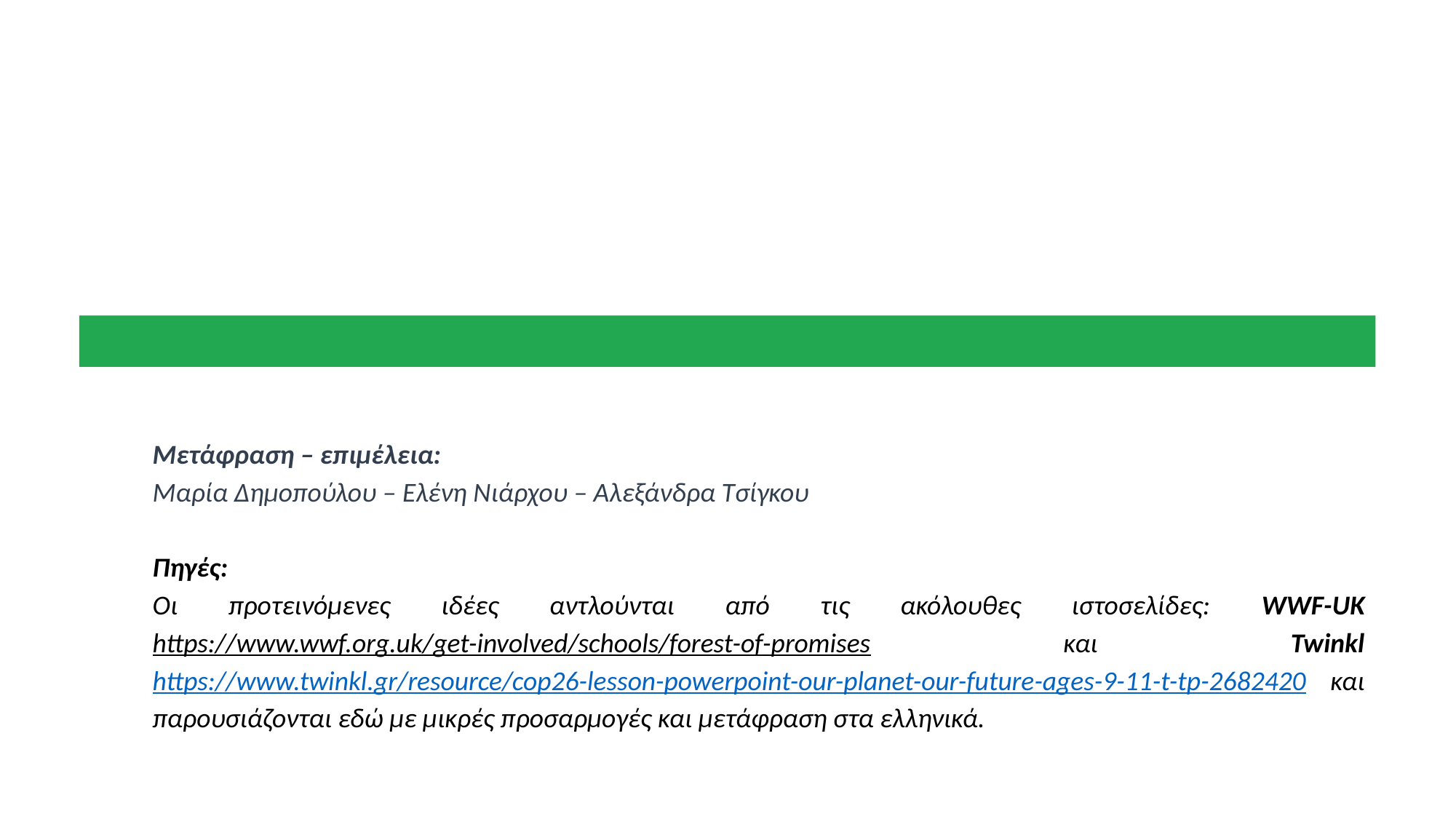

Μετάφραση – επιμέλεια:
Μαρία Δημοπούλου – Ελένη Νιάρχου – Αλεξάνδρα Τσίγκου

Πηγές:
Οι προτεινόμενες ιδέες αντλούνται από τις ακόλουθες ιστοσελίδες: WWF-UK https://www.wwf.org.uk/get-involved/schools/forest-of-promises και Twinkl https://www.twinkl.gr/resource/cop26-lesson-powerpoint-our-planet-our-future-ages-9-11-t-tp-2682420  και παρουσιάζονται εδώ με μικρές προσαρμογές και μετάφραση στα ελληνικά.